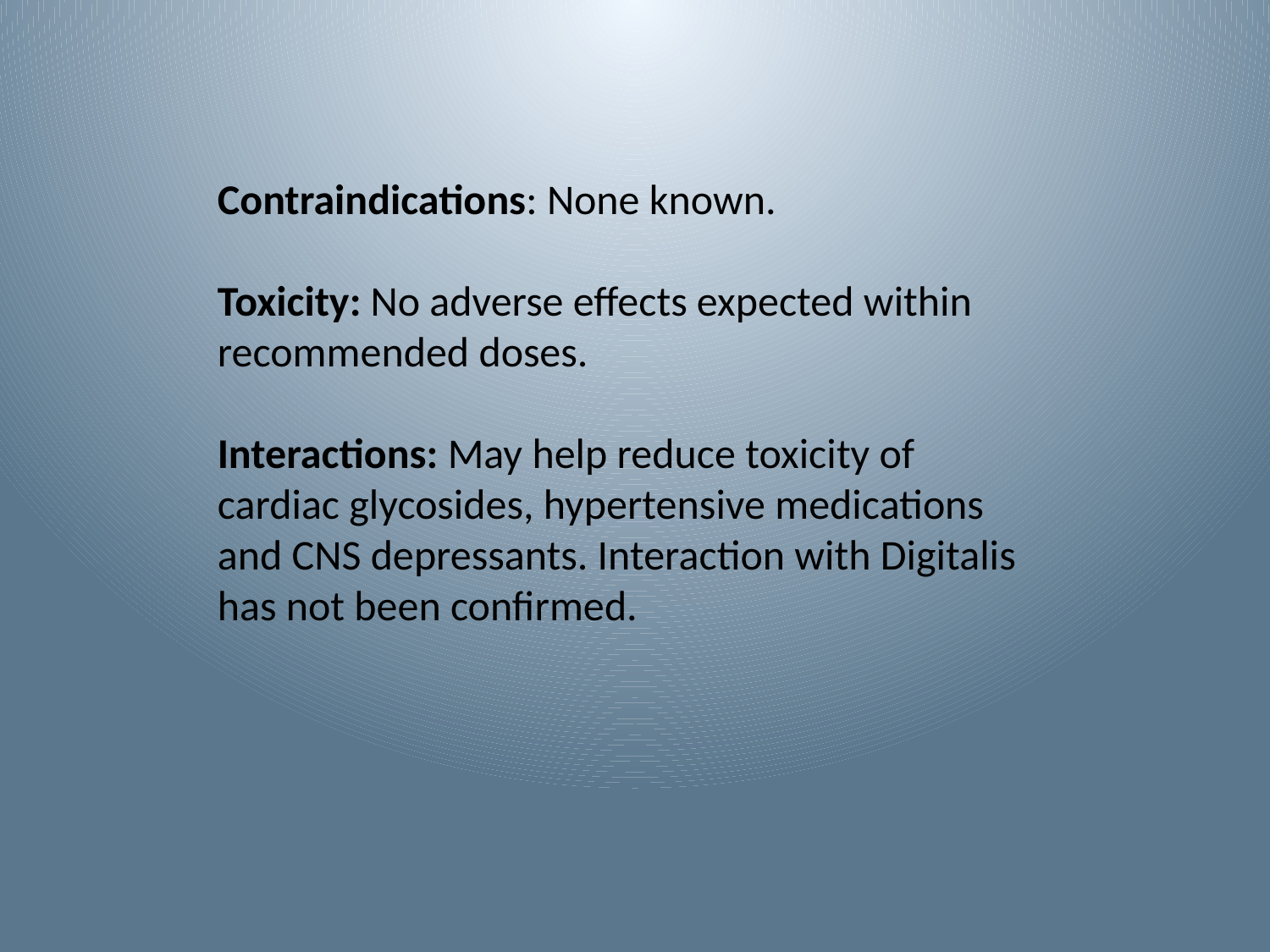

Contraindications: None known.

Toxicity: No adverse effects expected within recommended doses.

Interactions: May help reduce toxicity of cardiac glycosides, hypertensive medications and CNS depressants. Interaction with Digitalis has not been confirmed.